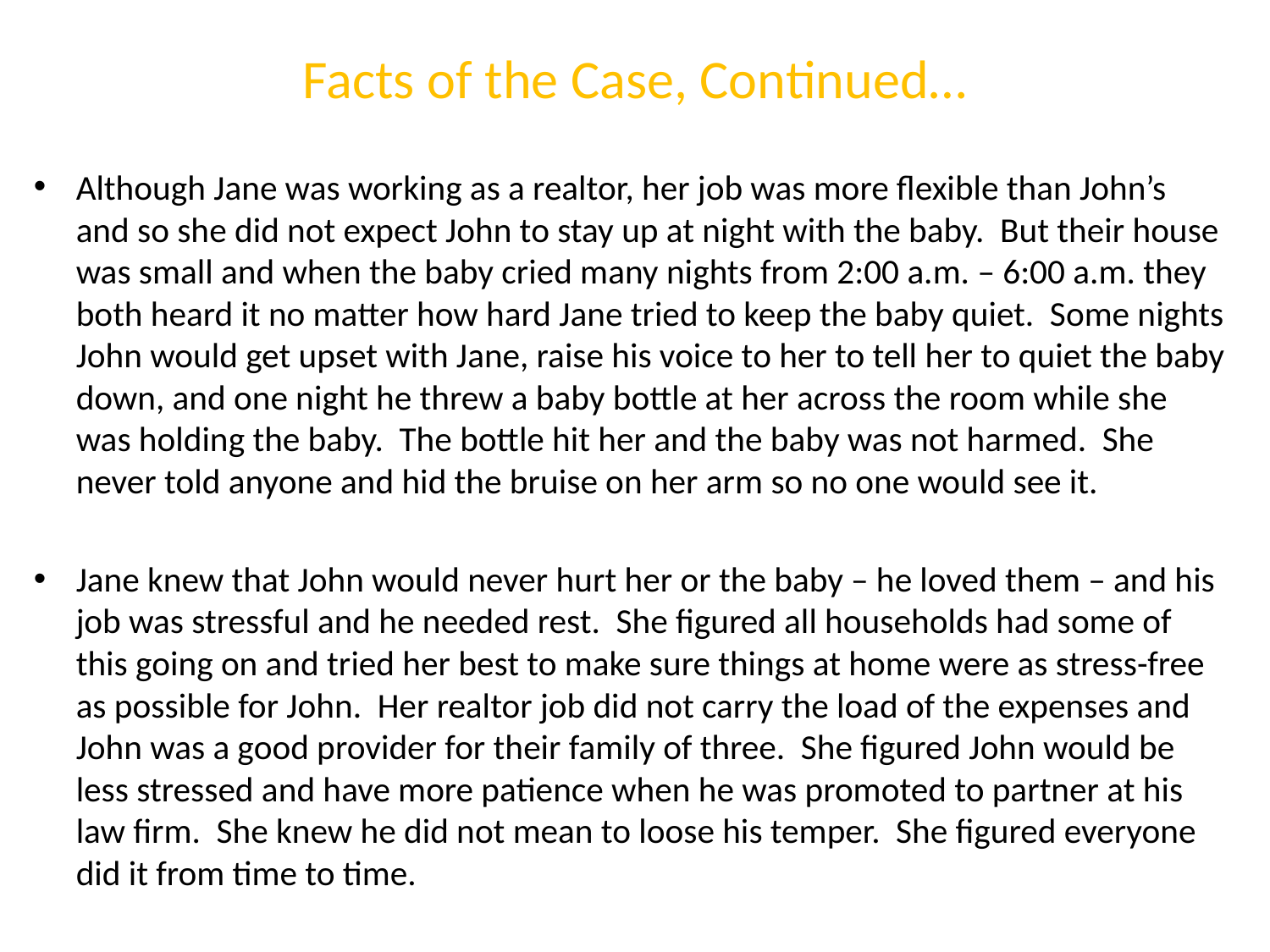

# Facts of the Case, Continued…
Although Jane was working as a realtor, her job was more flexible than John’s and so she did not expect John to stay up at night with the baby.  But their house was small and when the baby cried many nights from 2:00 a.m. – 6:00 a.m. they both heard it no matter how hard Jane tried to keep the baby quiet.  Some nights John would get upset with Jane, raise his voice to her to tell her to quiet the baby down, and one night he threw a baby bottle at her across the room while she was holding the baby.  The bottle hit her and the baby was not harmed.  She never told anyone and hid the bruise on her arm so no one would see it.

Jane knew that John would never hurt her or the baby – he loved them – and his job was stressful and he needed rest.  She figured all households had some of this going on and tried her best to make sure things at home were as stress-free as possible for John.  Her realtor job did not carry the load of the expenses and John was a good provider for their family of three.  She figured John would be less stressed and have more patience when he was promoted to partner at his law firm.  She knew he did not mean to loose his temper.  She figured everyone did it from time to time.